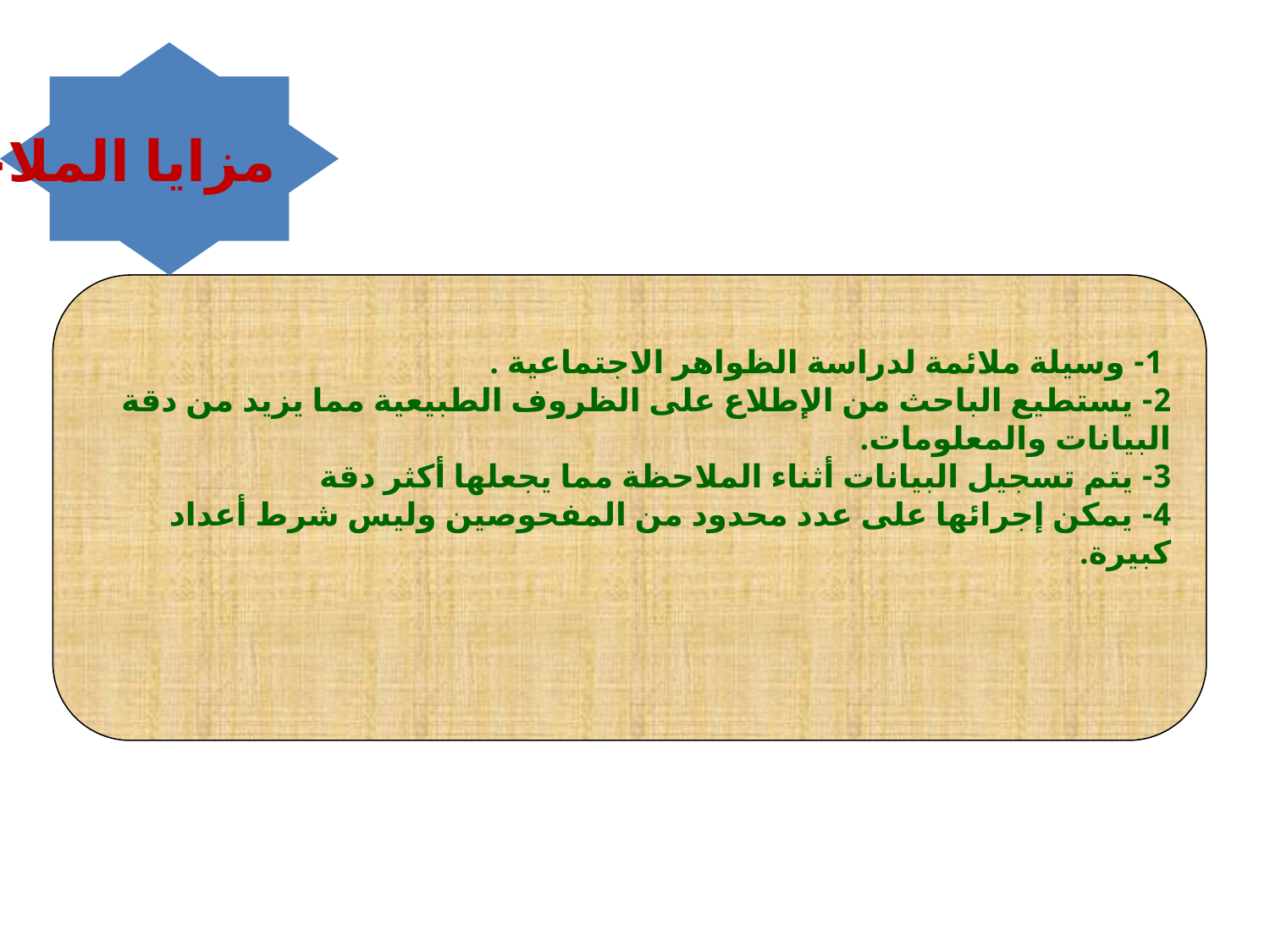

مزايا الملاحظة

 1- وسيلة ملائمة لدراسة الظواهر الاجتماعية .
2- يستطيع الباحث من الإطلاع على الظروف الطبيعية مما يزيد من دقة البيانات والمعلومات.
3- يتم تسجيل البيانات أثناء الملاحظة مما يجعلها أكثر دقة
4- يمكن إجرائها على عدد محدود من المفحوصين وليس شرط أعداد كبيرة.